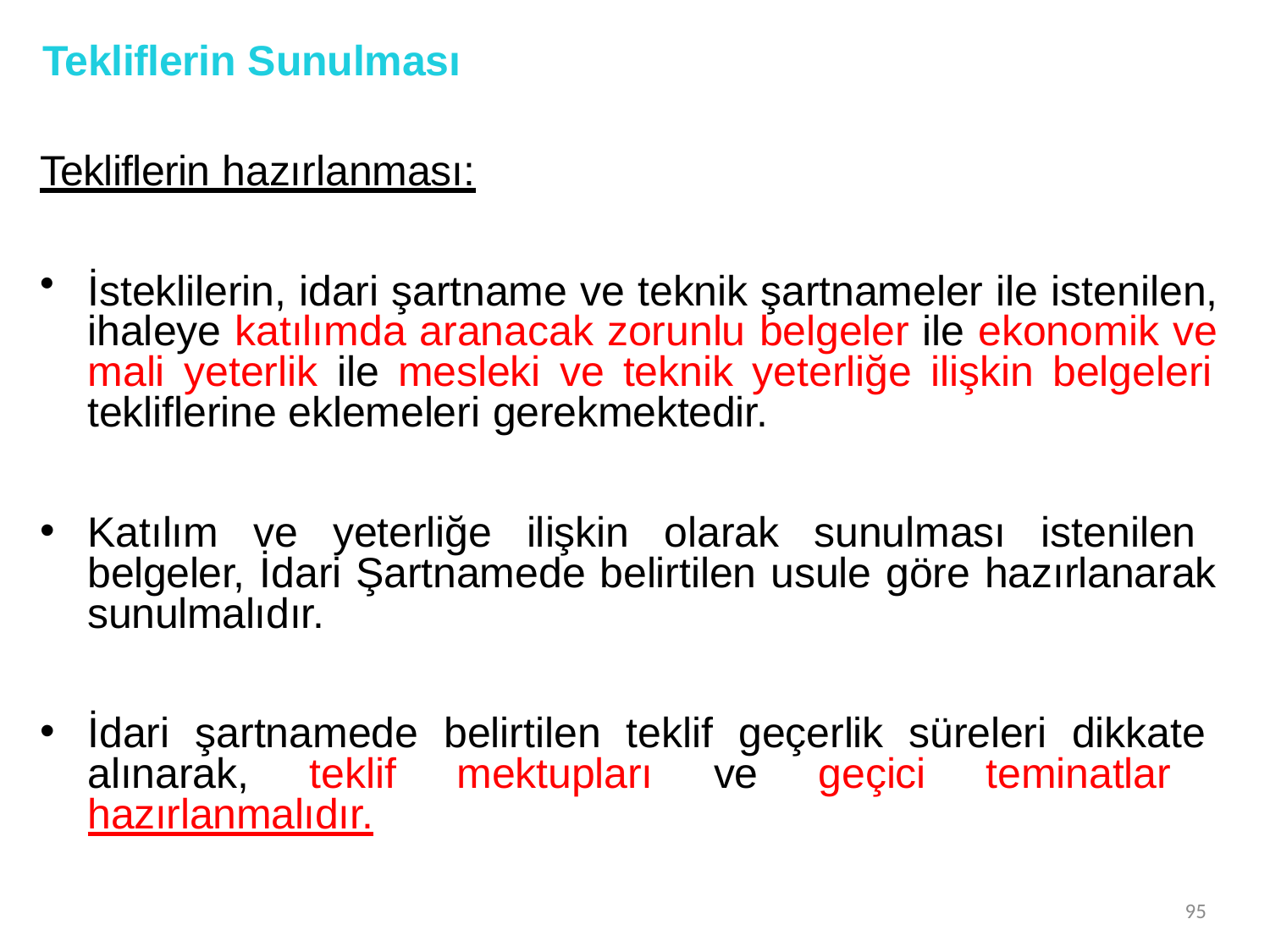

# Tekliflerin Sunulması
Tekliflerin hazırlanması:

İsteklilerin, idari şartname ve teknik şartnameler ile istenilen,  ihaleye katılımda aranacak zorunlu belgeler ile ekonomik ve  mali yeterlik ile mesleki ve teknik yeterliğe ilişkin belgeleri  tekliflerine eklemeleri gerekmektedir.

Katılım ve yeterliğe ilişkin olarak sunulması istenilen  belgeler, İdari Şartnamede belirtilen usule göre hazırlanarak  sunulmalıdır.

İdari şartnamede belirtilen teklif geçerlik süreleri dikkate  alınarak, teklif mektupları ve geçici teminatlar  hazırlanmalıdır.
95